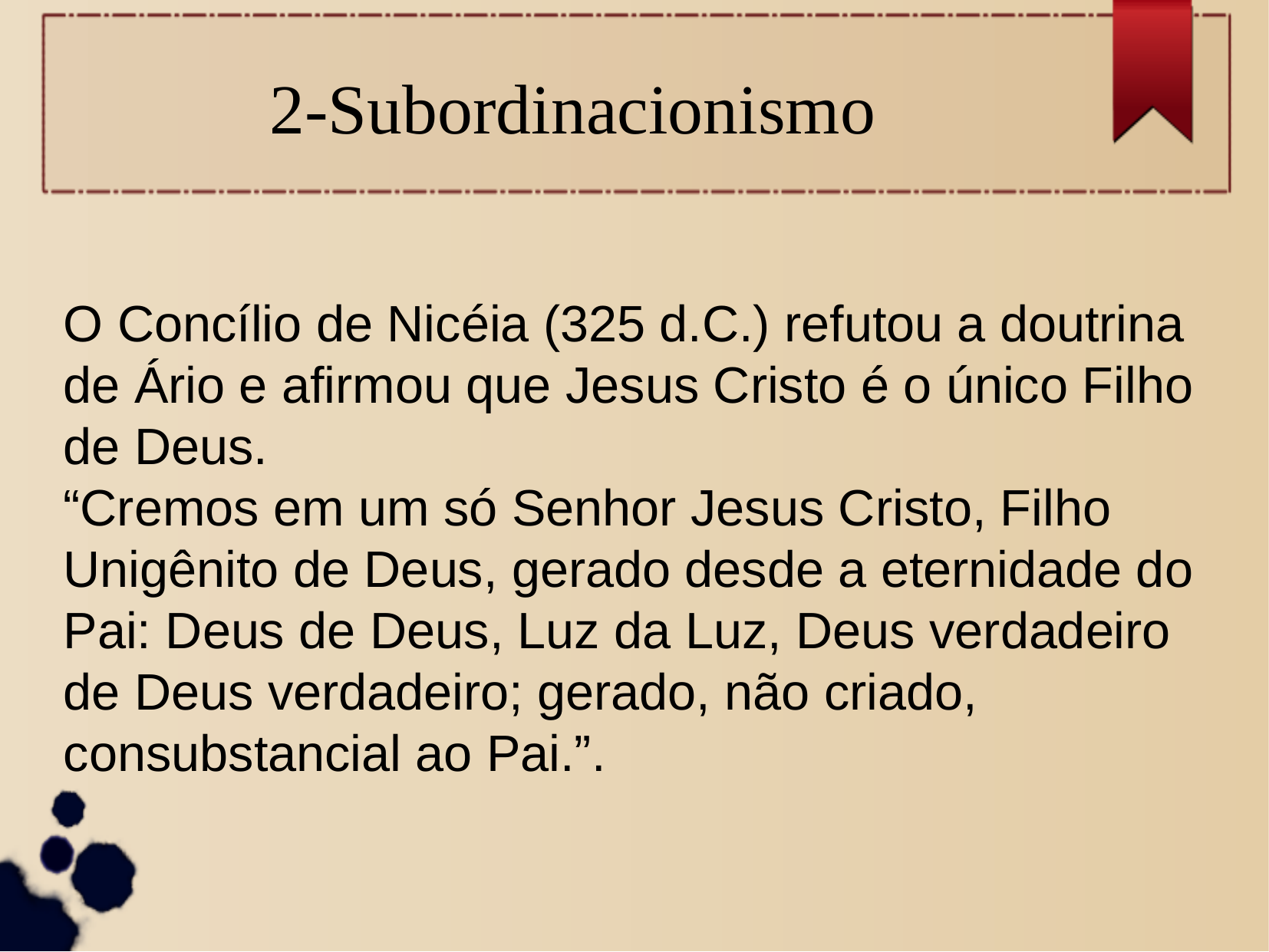

2-Subordinacionismo
O Concílio de Nicéia (325 d.C.) refutou a doutrina de Ário e afirmou que Jesus Cristo é o único Filho de Deus.
“Cremos em um só Senhor Jesus Cristo, Filho Unigênito de Deus, gerado desde a eternidade do Pai: Deus de Deus, Luz da Luz, Deus verdadeiro de Deus verdadeiro; gerado, não criado, consubstancial ao Pai.”.